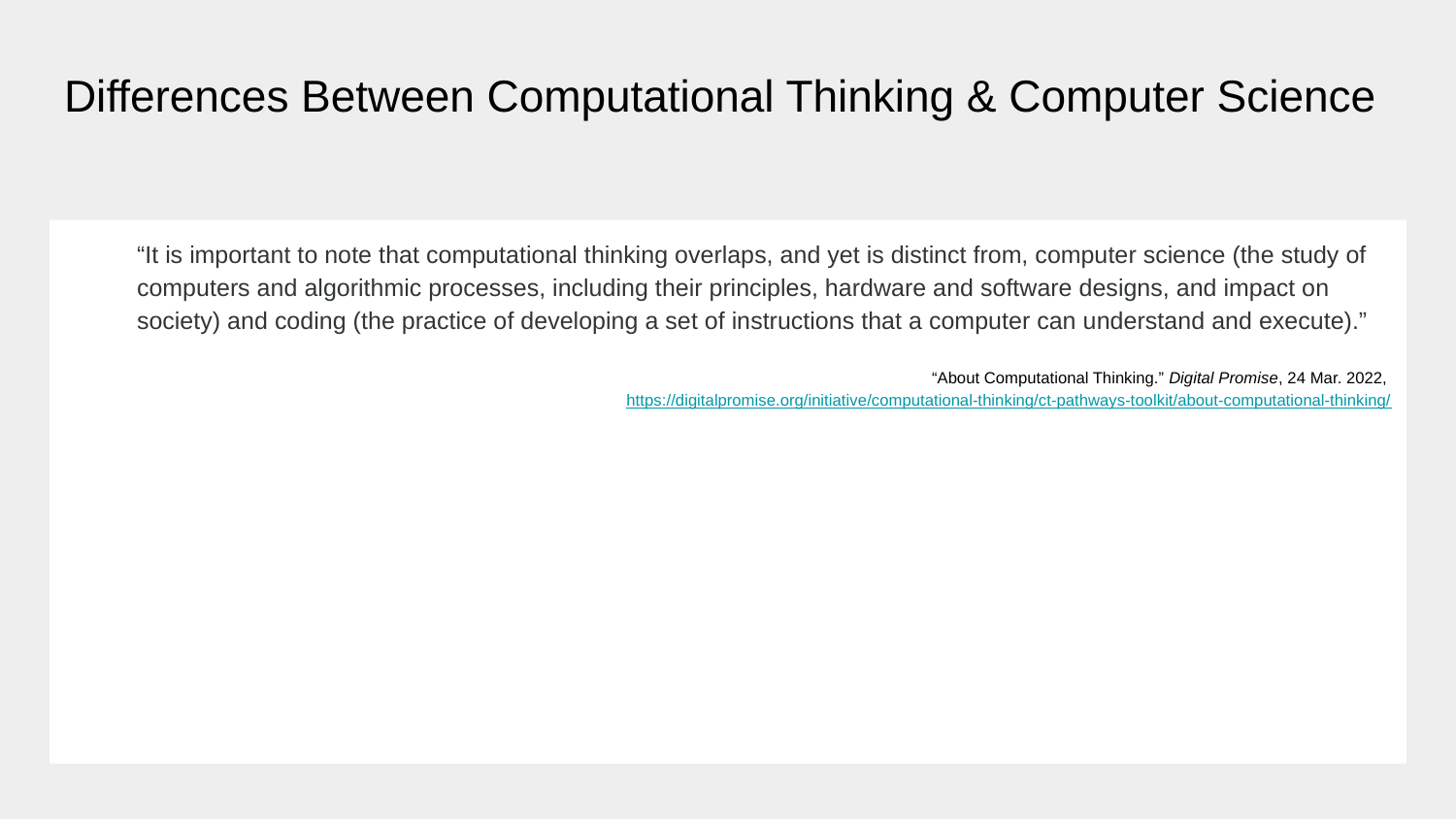

# Differences Between Computational Thinking & Computer Science
“It is important to note that computational thinking overlaps, and yet is distinct from, computer science (the study of computers and algorithmic processes, including their principles, hardware and software designs, and impact on society) and coding (the practice of developing a set of instructions that a computer can understand and execute).”
“About Computational Thinking.” Digital Promise, 24 Mar. 2022,
https://digitalpromise.org/initiative/computational-thinking/ct-pathways-toolkit/about-computational-thinking/